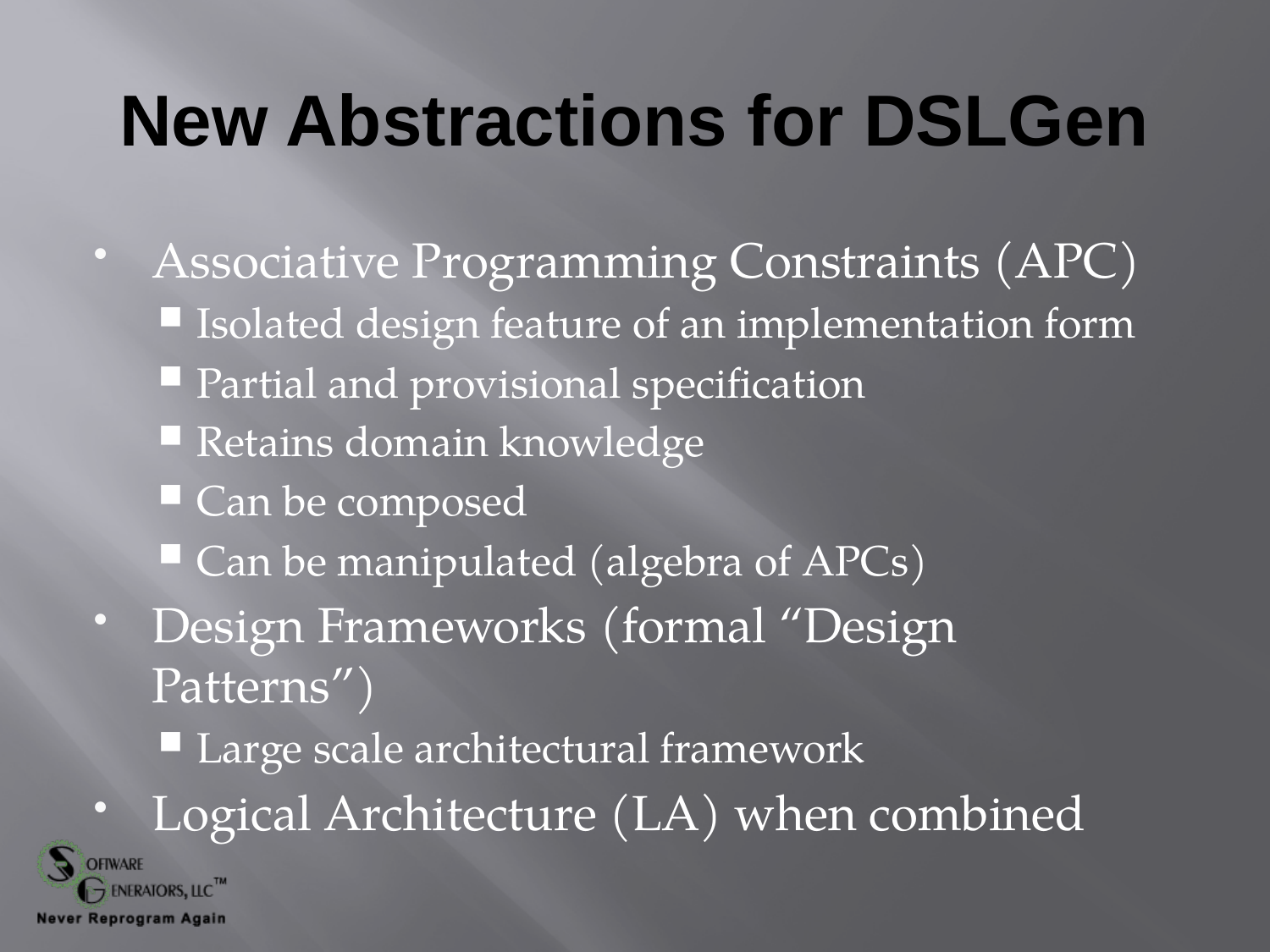

# New Abstractions for DSLGen
Associative Programming Constraints (APC)
Isolated design feature of an implementation form
Partial and provisional specification
Retains domain knowledge
Can be composed
Can be manipulated (algebra of APCs)
Design Frameworks (formal “Design Patterns”)
Large scale architectural framework
Logical Architecture (LA) when combined